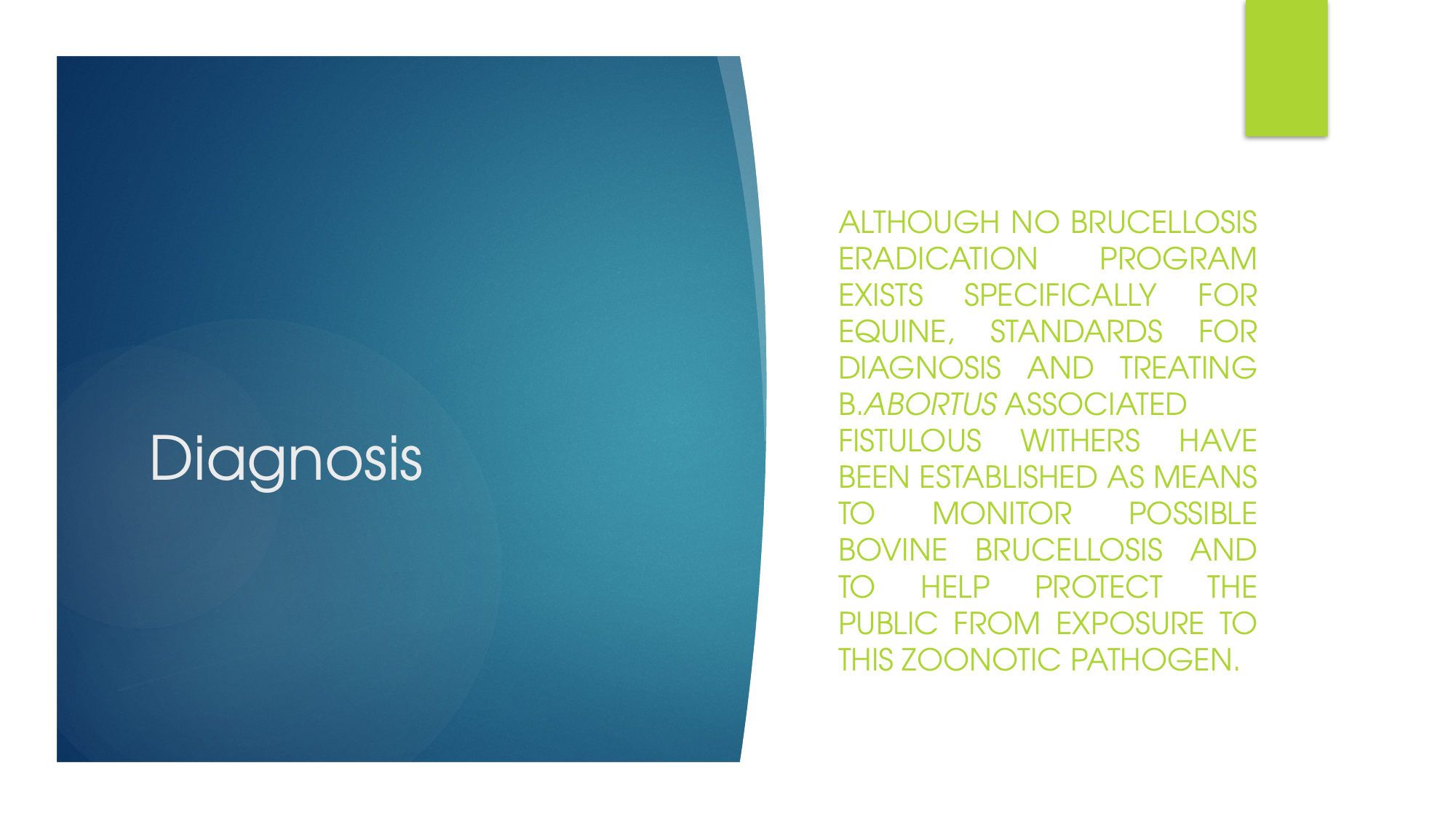

Although no brucellosis eradication program exists specifically for equine, standards for diagnosis and treating B.abortus associated fistulous withers have been established as means to monitor possible bovine brucellosis and to help protect the public from exposure to this zoonotic path­ogen.
# Diagnosis